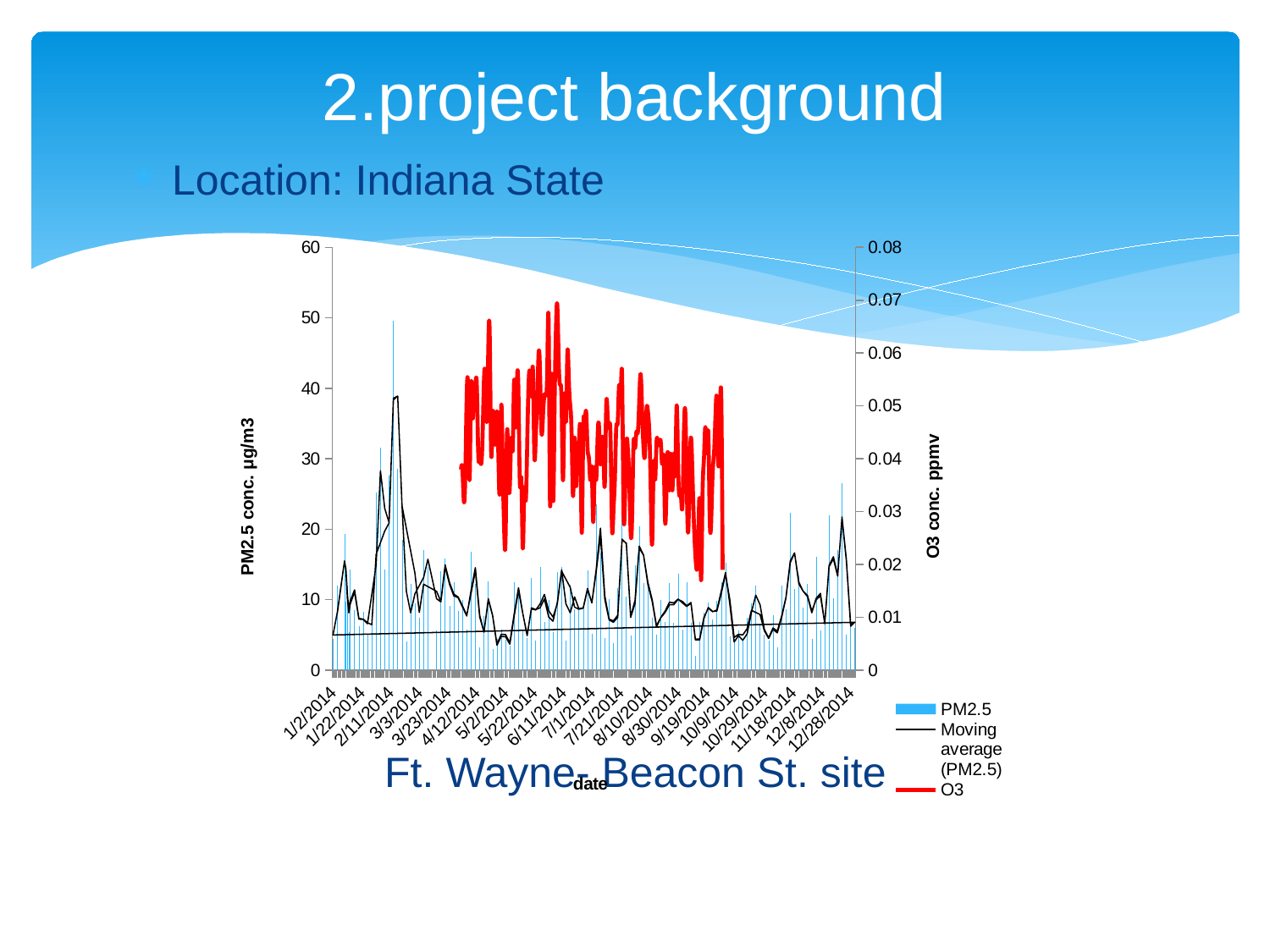

# 2.project background
Location: Indiana State

Ft. Wayne- Beacon St. site

[unsupported chart]